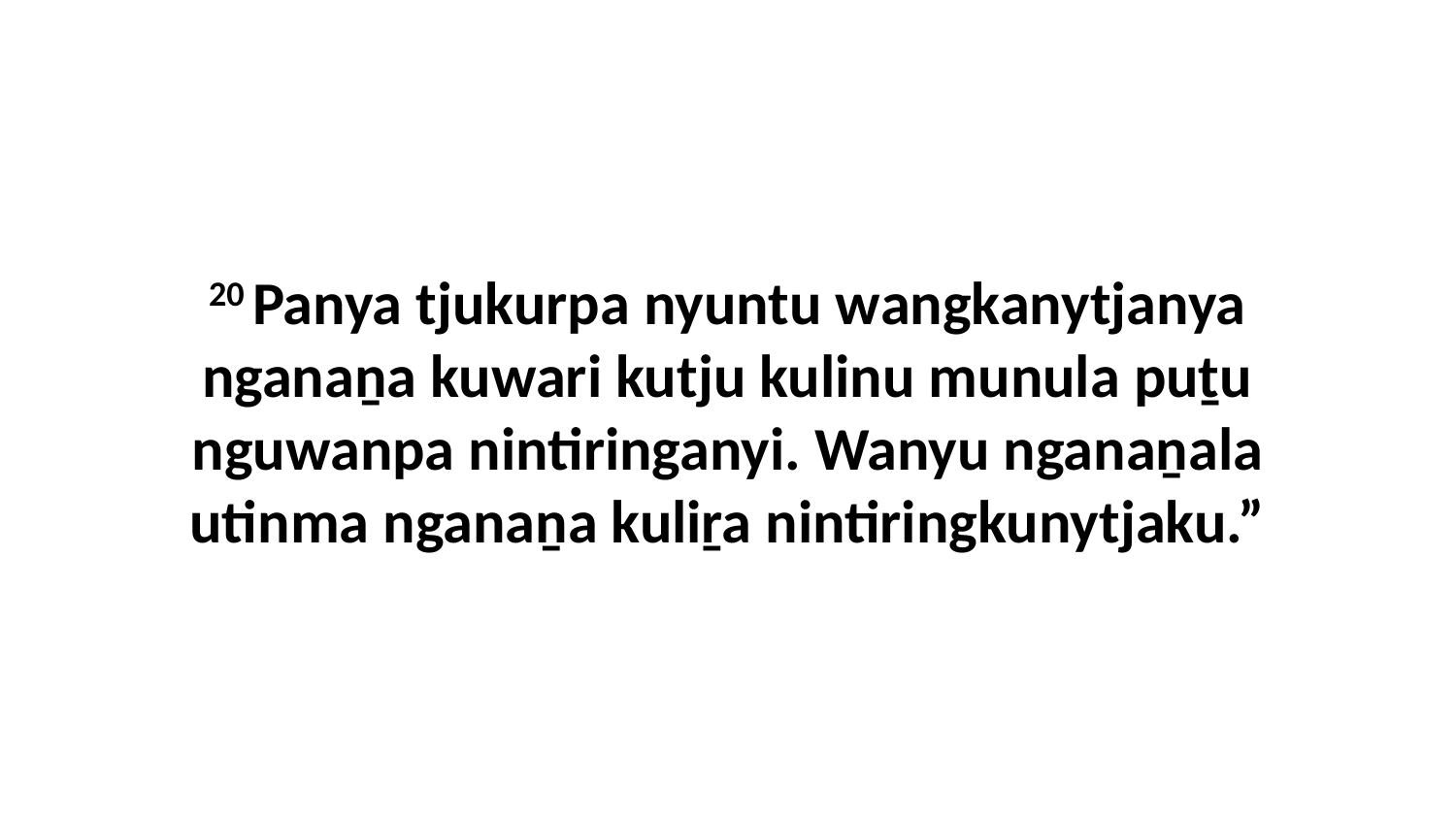

20 Panya tjukurpa nyuntu wangkanytjanya nganaṉa kuwari kutju kulinu munula puṯu nguwanpa nintiringanyi. Wanyu nganaṉala utinma nganaṉa kuliṟa nintiringkunytjaku.”